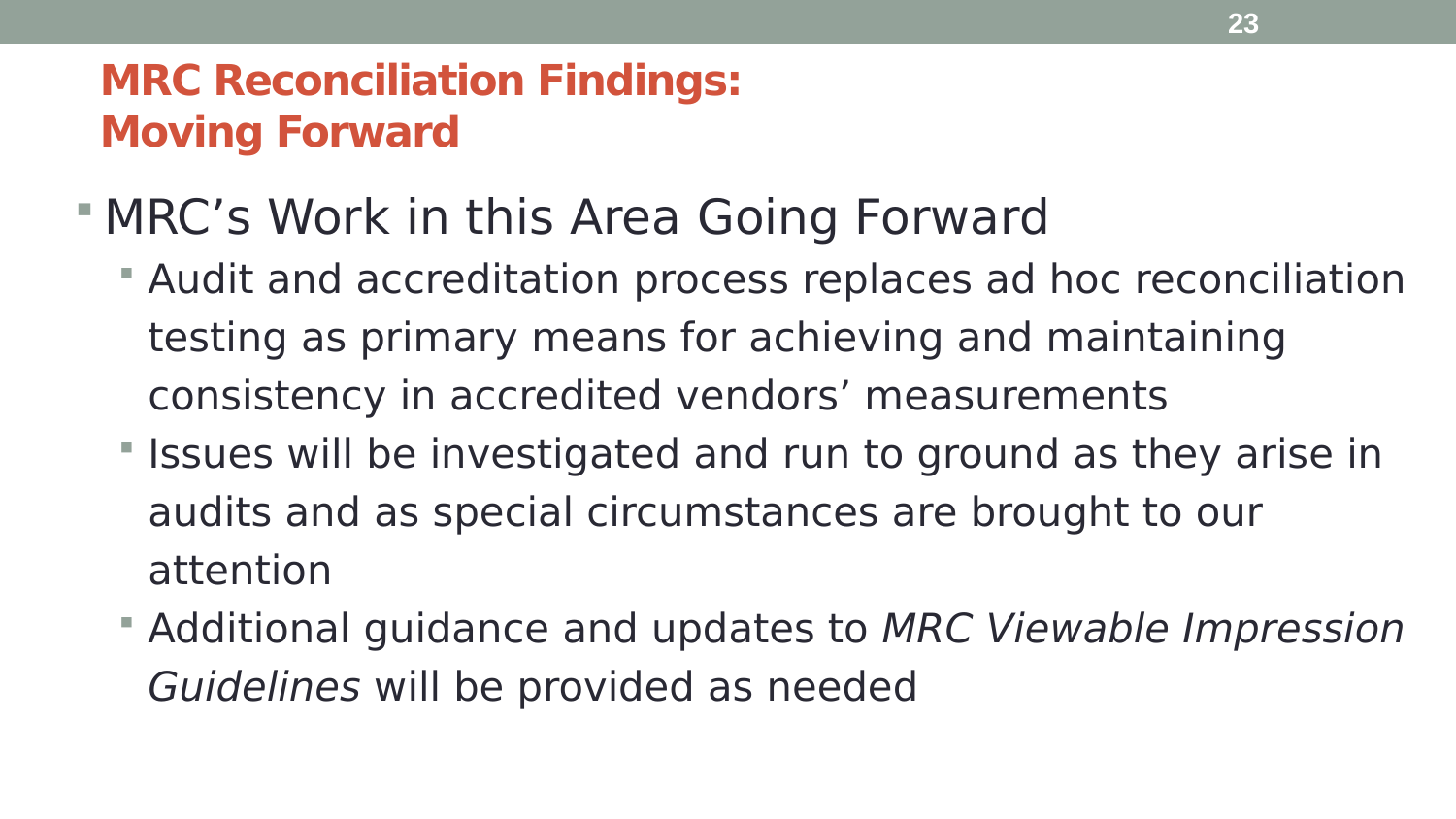

23
# MRC Reconciliation Findings: Moving Forward
MRC’s Work in this Area Going Forward
Audit and accreditation process replaces ad hoc reconciliation testing as primary means for achieving and maintaining consistency in accredited vendors’ measurements
Issues will be investigated and run to ground as they arise in audits and as special circumstances are brought to our attention
Additional guidance and updates to MRC Viewable Impression Guidelines will be provided as needed